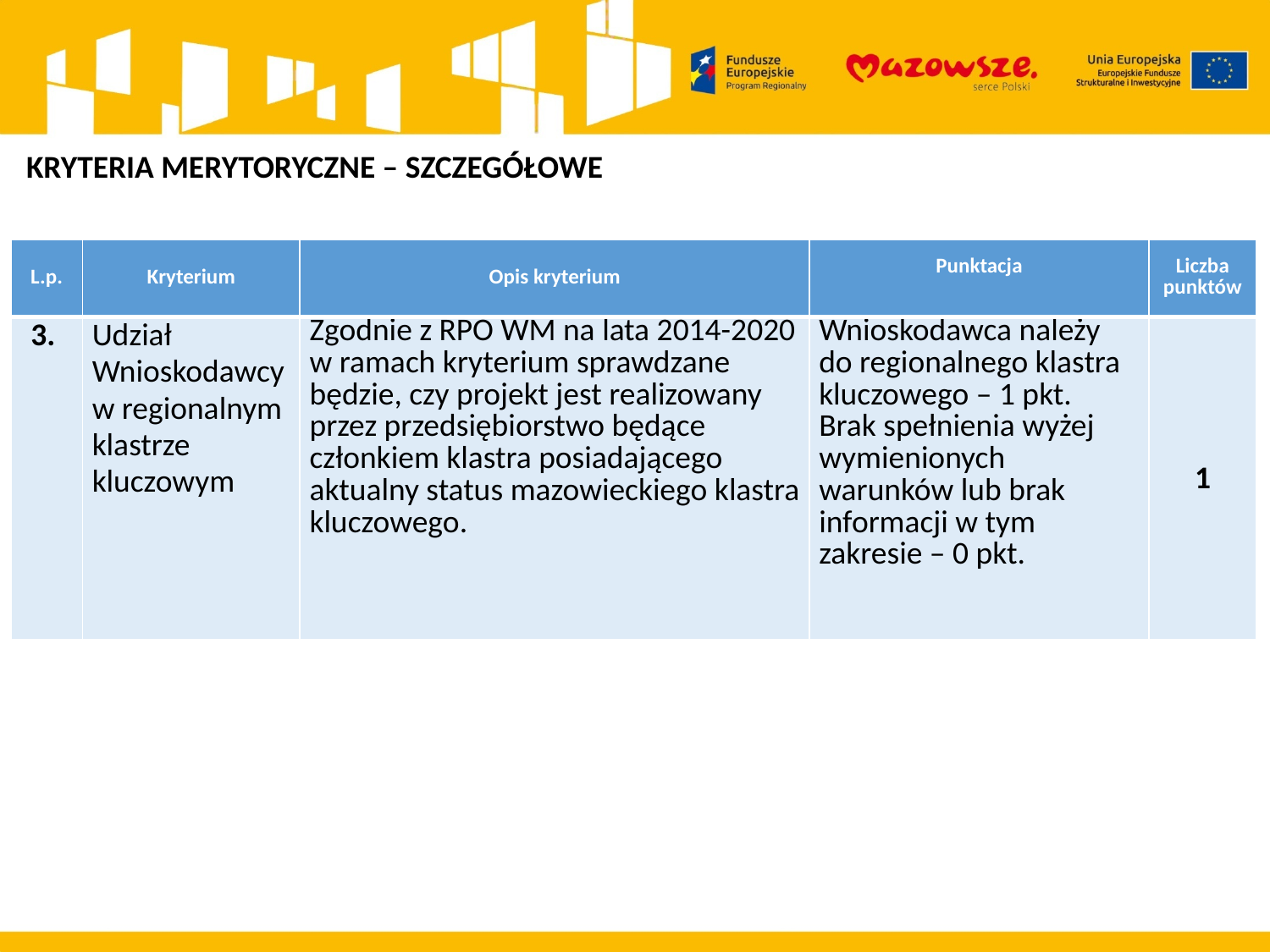

KRYTERIA MERYTORYCZNE – SZCZEGÓŁOWE
| L.p. | Kryterium | Opis kryterium | Punktacja | Liczba punktów |
| --- | --- | --- | --- | --- |
| 3. | Udział Wnioskodawcy w regionalnym klastrze kluczowym | Zgodnie z RPO WM na lata 2014-2020 w ramach kryterium sprawdzane będzie, czy projekt jest realizowany przez przedsiębiorstwo będące członkiem klastra posiadającego aktualny status mazowieckiego klastra kluczowego. | Wnioskodawca należy do regionalnego klastra kluczowego – 1 pkt. Brak spełnienia wyżej wymienionych warunków lub brak informacji w tym zakresie – 0 pkt. | 1 |